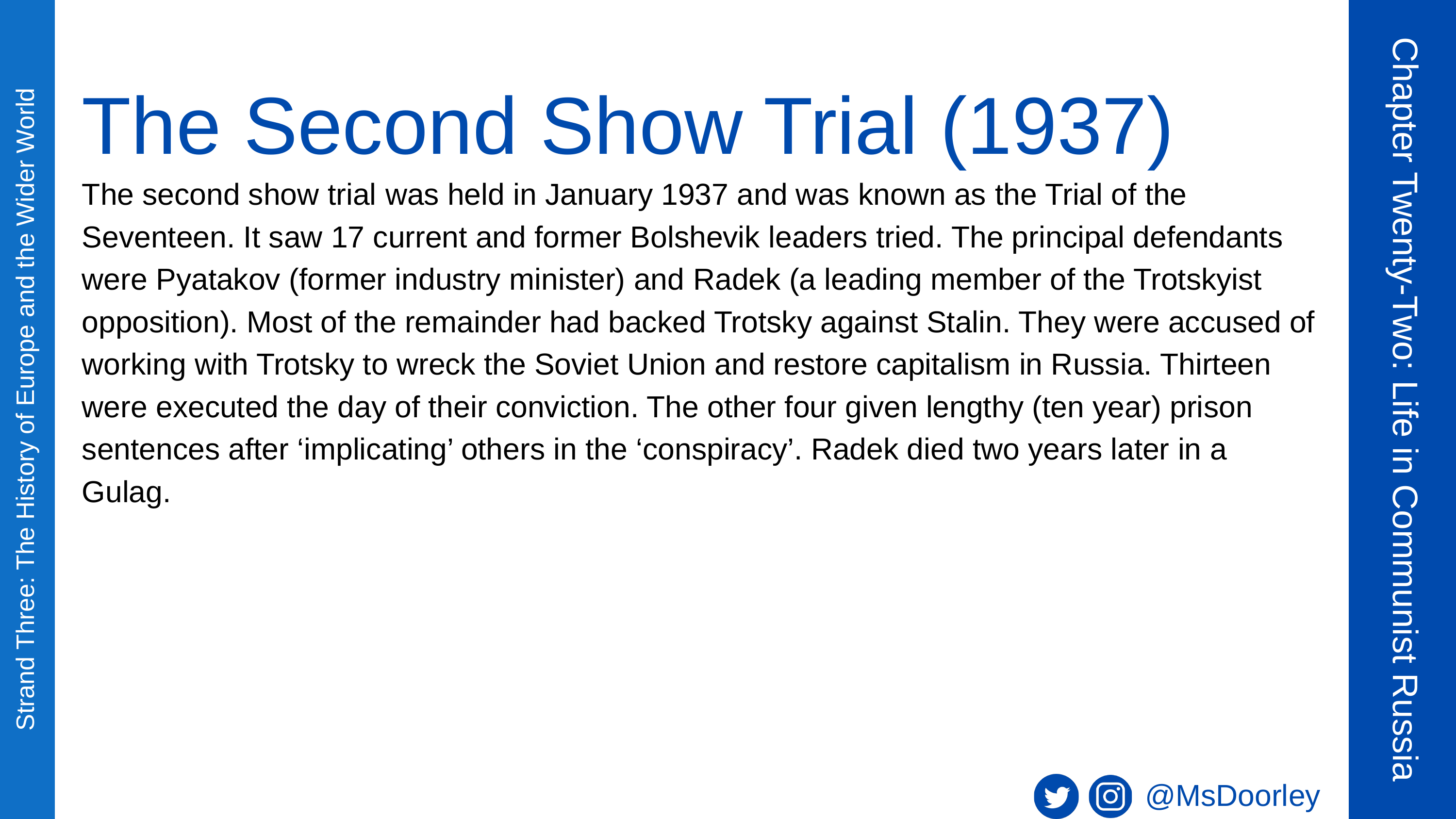

The Second Show Trial (1937)
The second show trial was held in January 1937 and was known as the Trial of the Seventeen. It saw 17 current and former Bolshevik leaders tried. The principal defendants were Pyatakov (former industry minister) and Radek (a leading member of the Trotskyist opposition). Most of the remainder had backed Trotsky against Stalin. They were accused of working with Trotsky to wreck the Soviet Union and restore capitalism in Russia. Thirteen were executed the day of their conviction. The other four given lengthy (ten year) prison sentences after ‘implicating’ others in the ‘conspiracy’. Radek died two years later in a Gulag.
Chapter Twenty-Two: Life in Communist Russia
Strand Three: The History of Europe and the Wider World

@MsDoorley